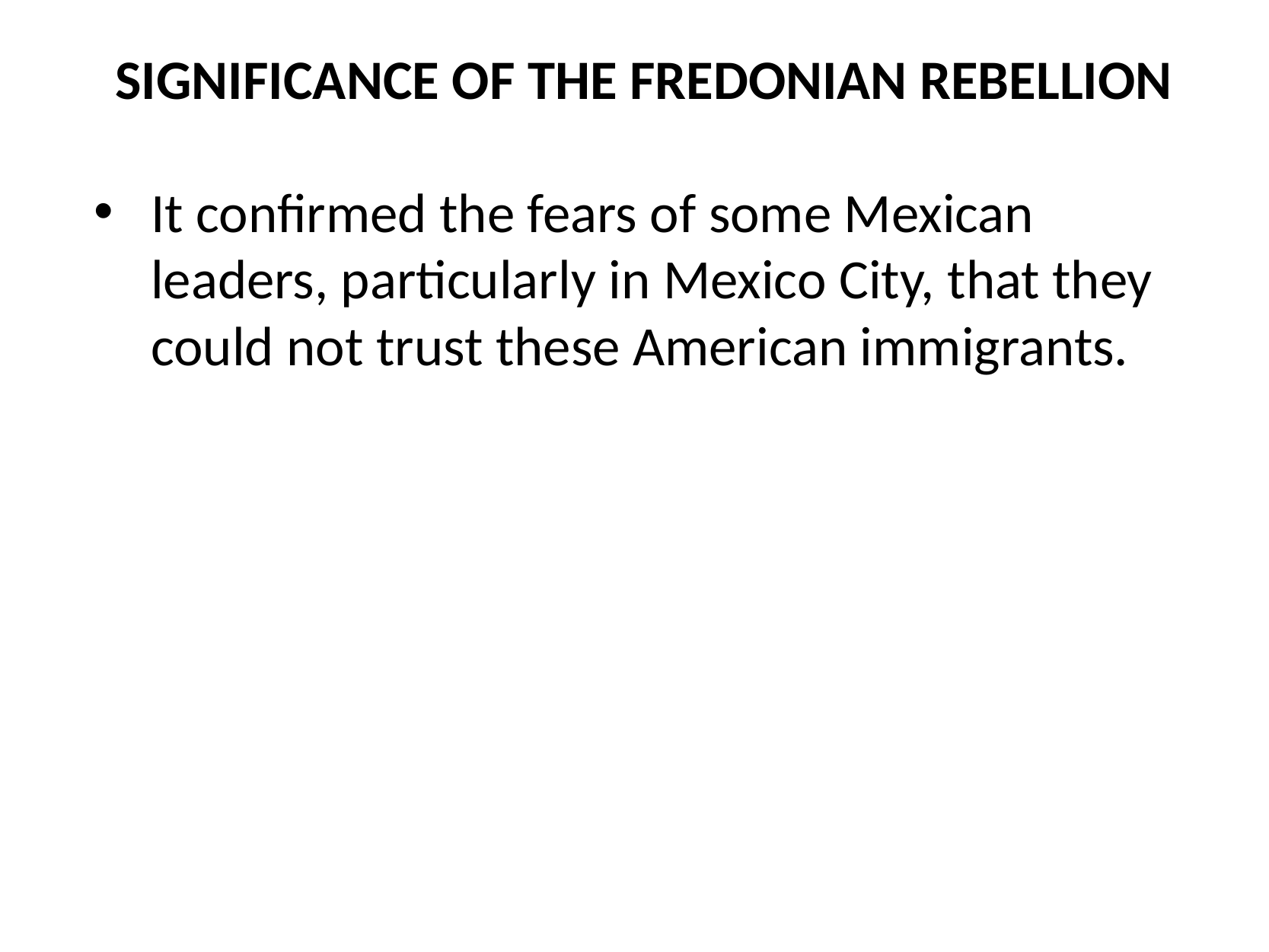

SIGNIFICANCE OF THE FREDONIAN REBELLION

It confirmed the fears of some Mexican leaders, particularly in Mexico City, that they could not trust these American immigrants.